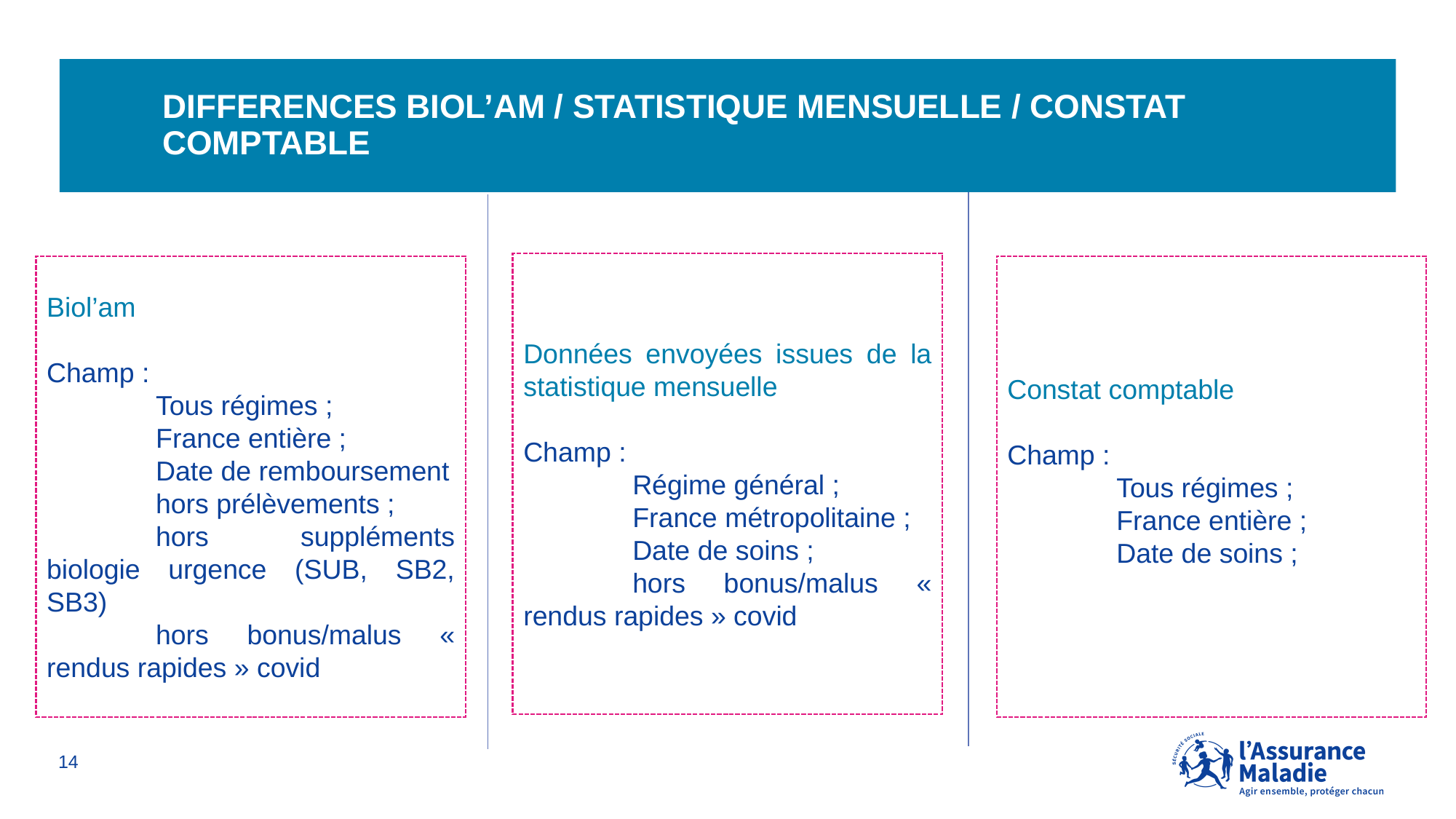

# DIFFERENCES biol’am / Statistique mensuelle / constat comptable

Données envoyées issues de la statistique mensuelle

Champ :
	Régime général ;
	France métropolitaine ;
	Date de soins ;
	hors bonus/malus « rendus rapides » covid
Biol’am

Champ :
	Tous régimes ;
	France entière ;
	Date de remboursement
	hors prélèvements ;
	hors suppléments biologie urgence (SUB, SB2, SB3)
	hors bonus/malus « rendus rapides » covid
Constat comptable

Champ :
	Tous régimes ;
	France entière ;
	Date de soins ;

14